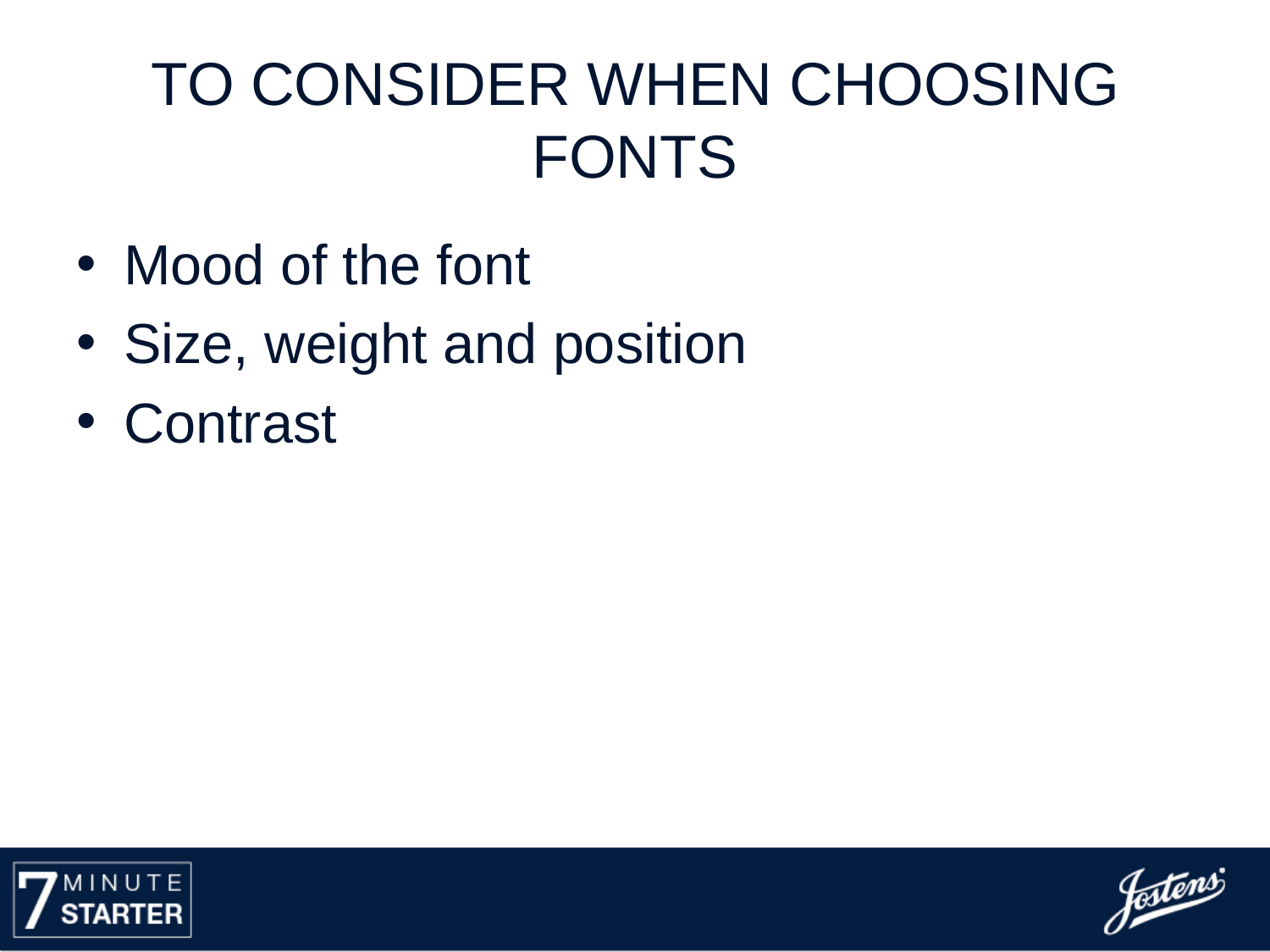

# To Consider when Choosing FOnts
Mood of the font
Size, weight and position
Contrast